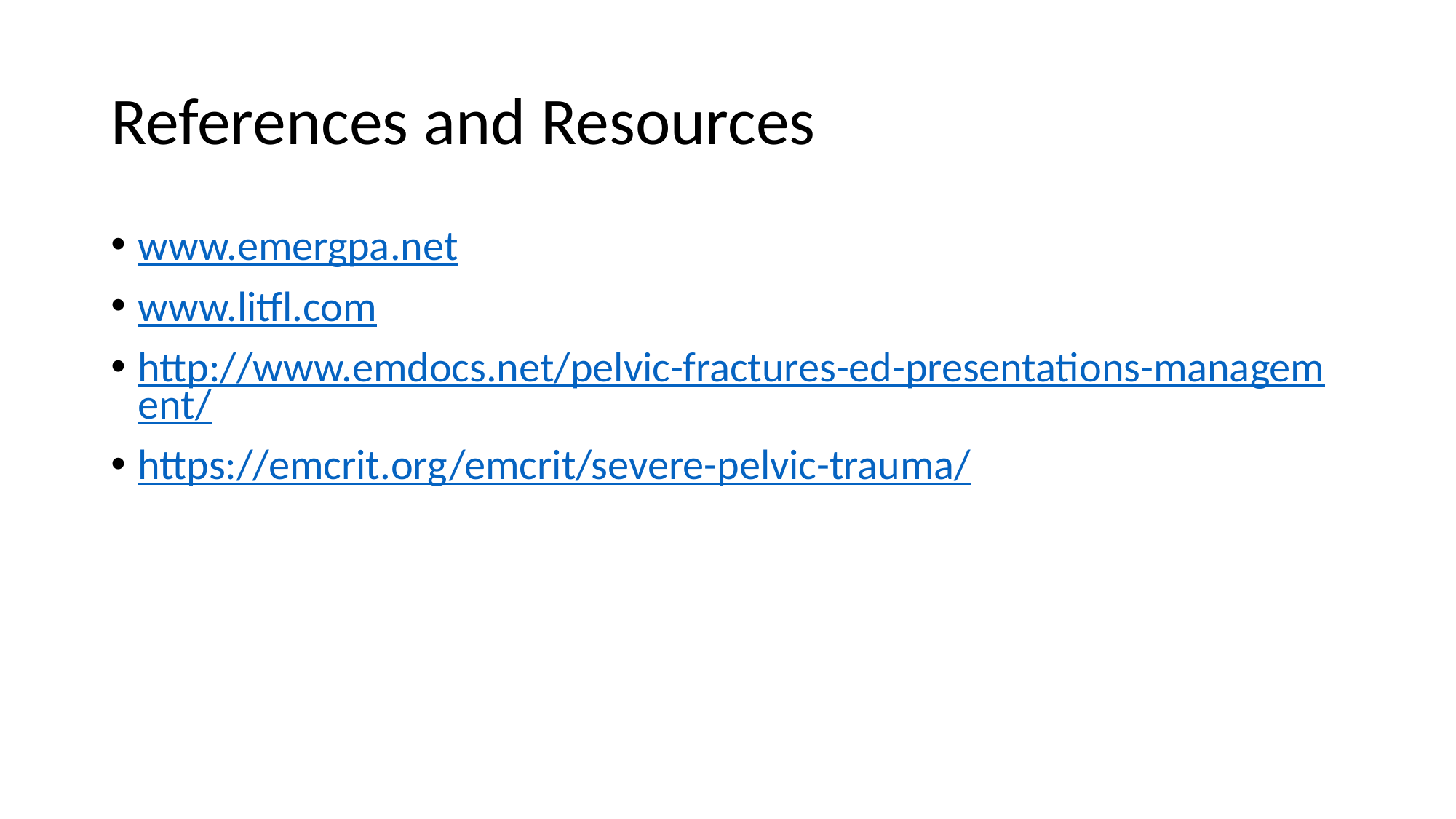

# References and Resources
www.emergpa.net
www.litfl.com
http://www.emdocs.net/pelvic-fractures-ed-presentations-management/
https://emcrit.org/emcrit/severe-pelvic-trauma/